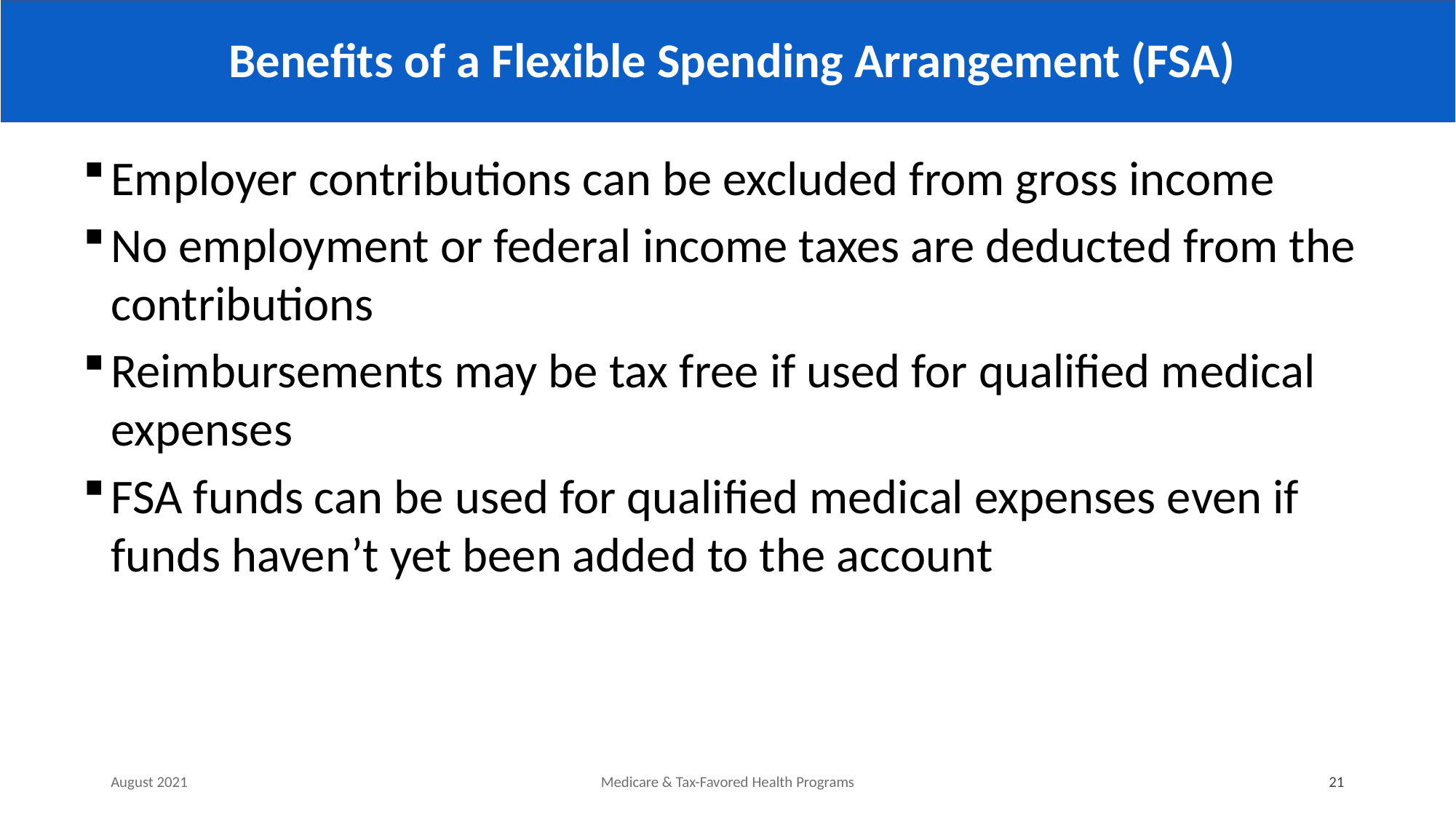

# Benefits of a Flexible Spending Arrangement (FSA)
Employer contributions can be excluded from gross income
No employment or federal income taxes are deducted from the contributions
Reimbursements may be tax free if used for qualified medical expenses
FSA funds can be used for qualified medical expenses even if funds haven’t yet been added to the account
August 2021
Medicare & Tax-Favored Health Programs